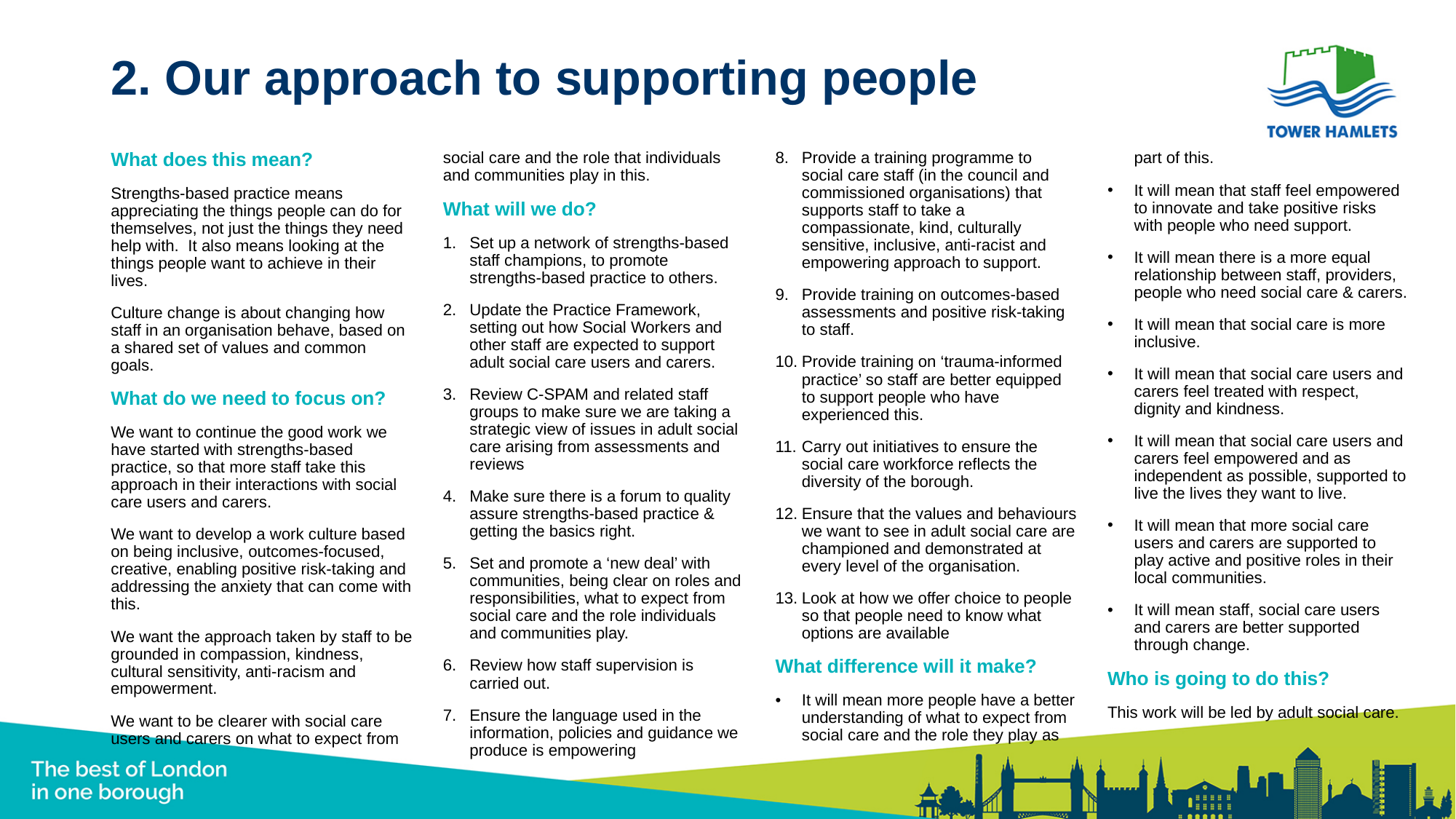

# 2. Our approach to supporting people
What does this mean?
Strengths-based practice means appreciating the things people can do for themselves, not just the things they need help with.  It also means looking at the things people want to achieve in their lives.
Culture change is about changing how staff in an organisation behave, based on a shared set of values and common goals.
What do we need to focus on?
We want to continue the good work we have started with strengths-based practice, so that more staff take this approach in their interactions with social care users and carers.
We want to develop a work culture based on being inclusive, outcomes-focused, creative, enabling positive risk-taking and addressing the anxiety that can come with this.
We want the approach taken by staff to be grounded in compassion, kindness, cultural sensitivity, anti-racism and empowerment.
We want to be clearer with social care users and carers on what to expect from social care and the role that individuals and communities play in this.
What will we do?
Set up a network of strengths-based staff champions, to promote strengths-based practice to others.
Update the Practice Framework, setting out how Social Workers and other staff are expected to support adult social care users and carers.
Review C-SPAM and related staff groups to make sure we are taking a strategic view of issues in adult social care arising from assessments and reviews
Make sure there is a forum to quality assure strengths-based practice & getting the basics right.
Set and promote a ‘new deal’ with communities, being clear on roles and responsibilities, what to expect from social care and the role individuals and communities play.
Review how staff supervision is carried out.
Ensure the language used in the information, policies and guidance we produce is empowering
Provide a training programme to social care staff (in the council and commissioned organisations) that supports staff to take a compassionate, kind, culturally sensitive, inclusive, anti-racist and empowering approach to support.
Provide training on outcomes-based assessments and positive risk-taking to staff.
Provide training on ‘trauma-informed practice’ so staff are better equipped to support people who have experienced this.
Carry out initiatives to ensure the social care workforce reflects the diversity of the borough.
Ensure that the values and behaviours we want to see in adult social care are championed and demonstrated at every level of the organisation.
Look at how we offer choice to people so that people need to know what options are available
What difference will it make?
It will mean more people have a better understanding of what to expect from social care and the role they play as part of this.
It will mean that staff feel empowered to innovate and take positive risks with people who need support.
It will mean there is a more equal relationship between staff, providers,  people who need social care & carers.
It will mean that social care is more inclusive.
It will mean that social care users and carers feel treated with respect, dignity and kindness.
It will mean that social care users and carers feel empowered and as independent as possible, supported to live the lives they want to live.
It will mean that more social care users and carers are supported to play active and positive roles in their local communities.
It will mean staff, social care users and carers are better supported through change.
Who is going to do this?
This work will be led by adult social care.